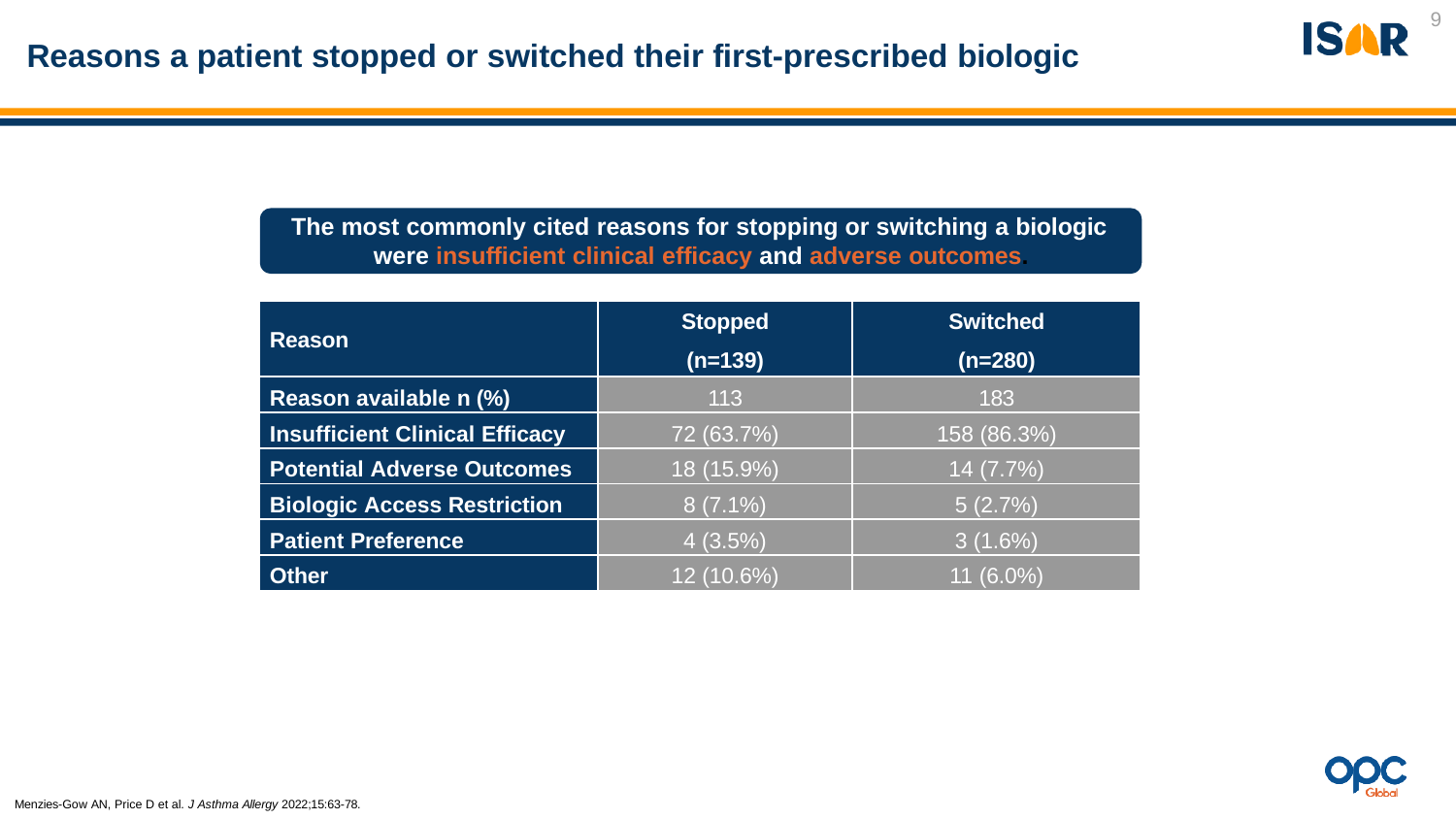

9
# Reasons a patient stopped or switched their first-prescribed biologic

The most commonly cited reasons for stopping or switching a biologic were insufficient clinical efficacy and adverse outcomes.
| Reason | Stopped (n=139) | Switched (n=280) |
| --- | --- | --- |
| Reason available n (%) | 113 | 183 |
| Insufficient Clinical Efficacy | 72 (63.7%) | 158 (86.3%) |
| Potential Adverse Outcomes | 18 (15.9%) | 14 (7.7%) |
| Biologic Access Restriction | 8 (7.1%) | 5 (2.7%) |
| Patient Preference | 4 (3.5%) | 3 (1.6%) |
| Other | 12 (10.6%) | 11 (6.0%) |
Menzies-Gow AN, Price D et al. J Asthma Allergy 2022;15:63-78.